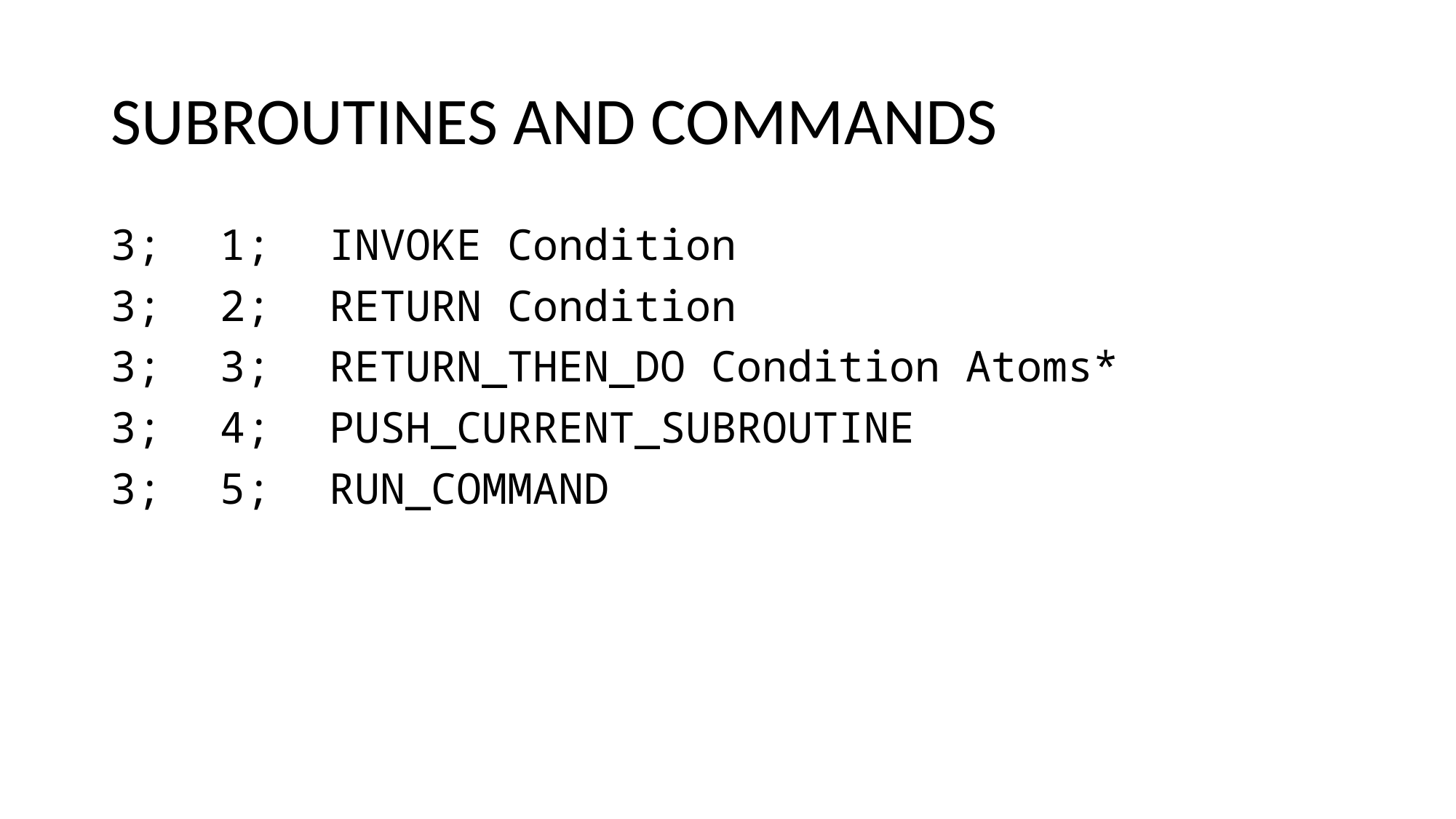

# SUBROUTINES AND COMMANDS
3;	1;	INVOKE Condition
3;	2;	RETURN Condition
3;	3;	RETURN_THEN_DO Condition Atoms*
3;	4;	PUSH_CURRENT_SUBROUTINE
3; 	5; 	RUN_COMMAND